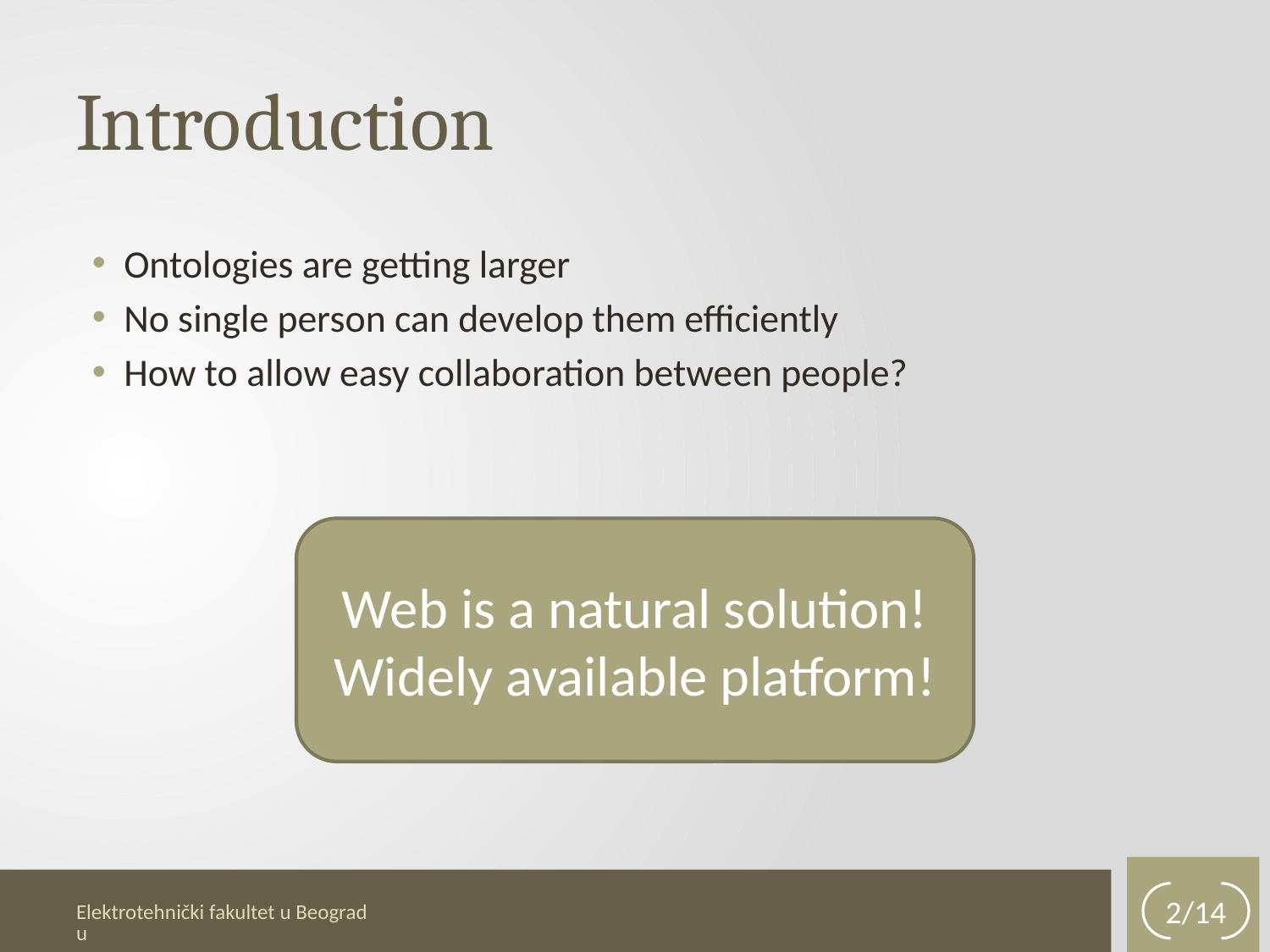

# Introduction
Ontologies are getting larger
No single person can develop them efficiently
How to allow easy collaboration between people?

Web is a natural solution!
Widely available platform!
2/14
Elektrotehnički fakultet u Beogradu